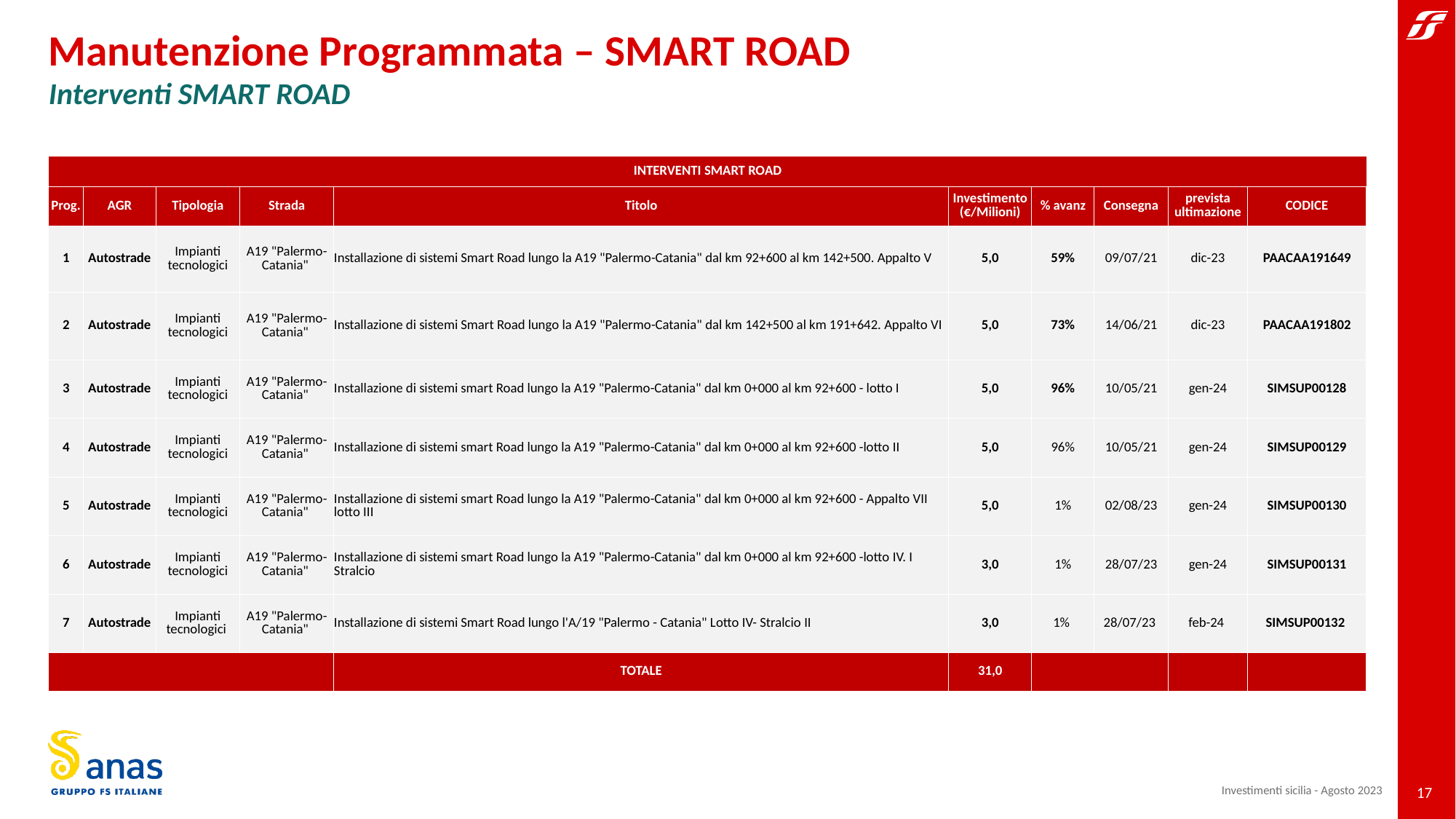

# Manutenzione Programmata – SMART ROAD Interventi SMART ROAD
| INTERVENTI SMART ROAD |  |  |  |  |  |  |  |  |  |
| --- | --- | --- | --- | --- | --- | --- | --- | --- | --- |
| Prog. | AGR | Tipologia | Strada | Titolo | Investimento (€/Milioni) | % avanz | Consegna | prevista ultimazione | CODICE |
| 1 | Autostrade | Impianti tecnologici | A19 "Palermo-Catania" | Installazione di sistemi Smart Road lungo la A19 "Palermo-Catania" dal km 92+600 al km 142+500. Appalto V | 5,0 | 59% | 09/07/21 | dic-23 | PAACAA191649 |
| 2 | Autostrade | Impianti tecnologici | A19 "Palermo-Catania" | Installazione di sistemi Smart Road lungo la A19 "Palermo-Catania" dal km 142+500 al km 191+642. Appalto VI | 5,0 | 73% | 14/06/21 | dic-23 | PAACAA191802 |
| 3 | Autostrade | Impianti tecnologici | A19 "Palermo-Catania" | Installazione di sistemi smart Road lungo la A19 "Palermo-Catania" dal km 0+000 al km 92+600 - lotto I | 5,0 | 96% | 10/05/21 | gen-24 | SIMSUP00128 |
| 4 | Autostrade | Impianti tecnologici | A19 "Palermo-Catania" | Installazione di sistemi smart Road lungo la A19 "Palermo-Catania" dal km 0+000 al km 92+600 -lotto II | 5,0 | 96% | 10/05/21 | gen-24 | SIMSUP00129 |
| 5 | Autostrade | Impianti tecnologici | A19 "Palermo-Catania" | Installazione di sistemi smart Road lungo la A19 "Palermo-Catania" dal km 0+000 al km 92+600 - Appalto VII lotto III | 5,0 | 1% | 02/08/23 | gen-24 | SIMSUP00130 |
| 6 | Autostrade | Impianti tecnologici | A19 "Palermo-Catania" | Installazione di sistemi smart Road lungo la A19 "Palermo-Catania" dal km 0+000 al km 92+600 -lotto IV. I Stralcio | 3,0 | 1% | 28/07/23 | gen-24 | SIMSUP00131 |
| 7 | Autostrade | Impianti tecnologici | A19 "Palermo-Catania" | Installazione di sistemi Smart Road lungo l'A/19 "Palermo - Catania" Lotto IV- Stralcio II | 3,0 | 1% | 28/07/23 | feb-24 | SIMSUP00132 |
|  |  |  |  | TOTALE | 31,0 |  |  |  |  |
Investimenti sicilia - Agosto 2023